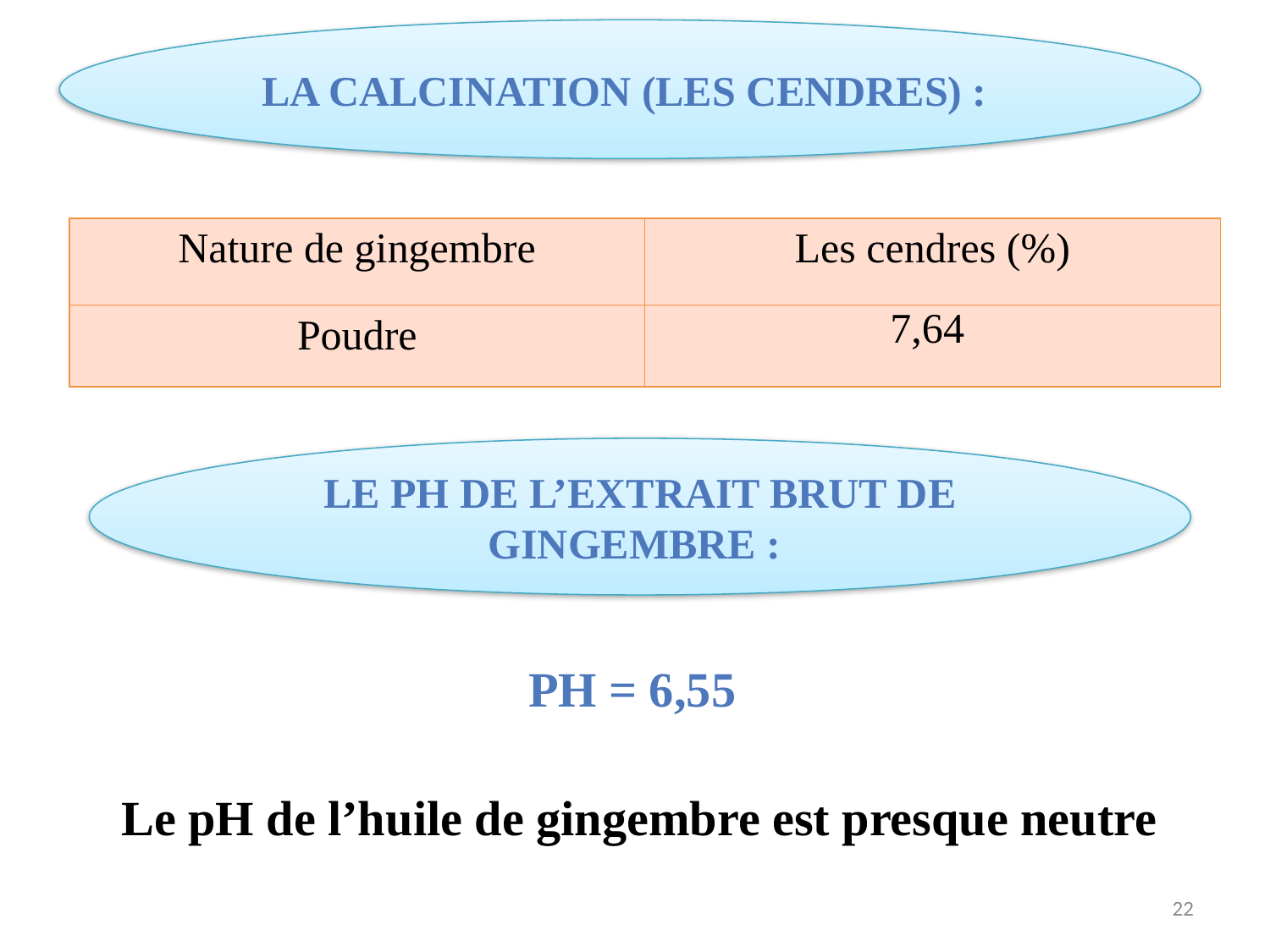

La calcination (les cendres) :
| Nature de gingembre | Les cendres (%) |
| --- | --- |
| Poudre | 7,64 |
Le pH de l’extrait brut de gingembre :
PH = 6,55
Le pH de l’huile de gingembre est presque neutre
22